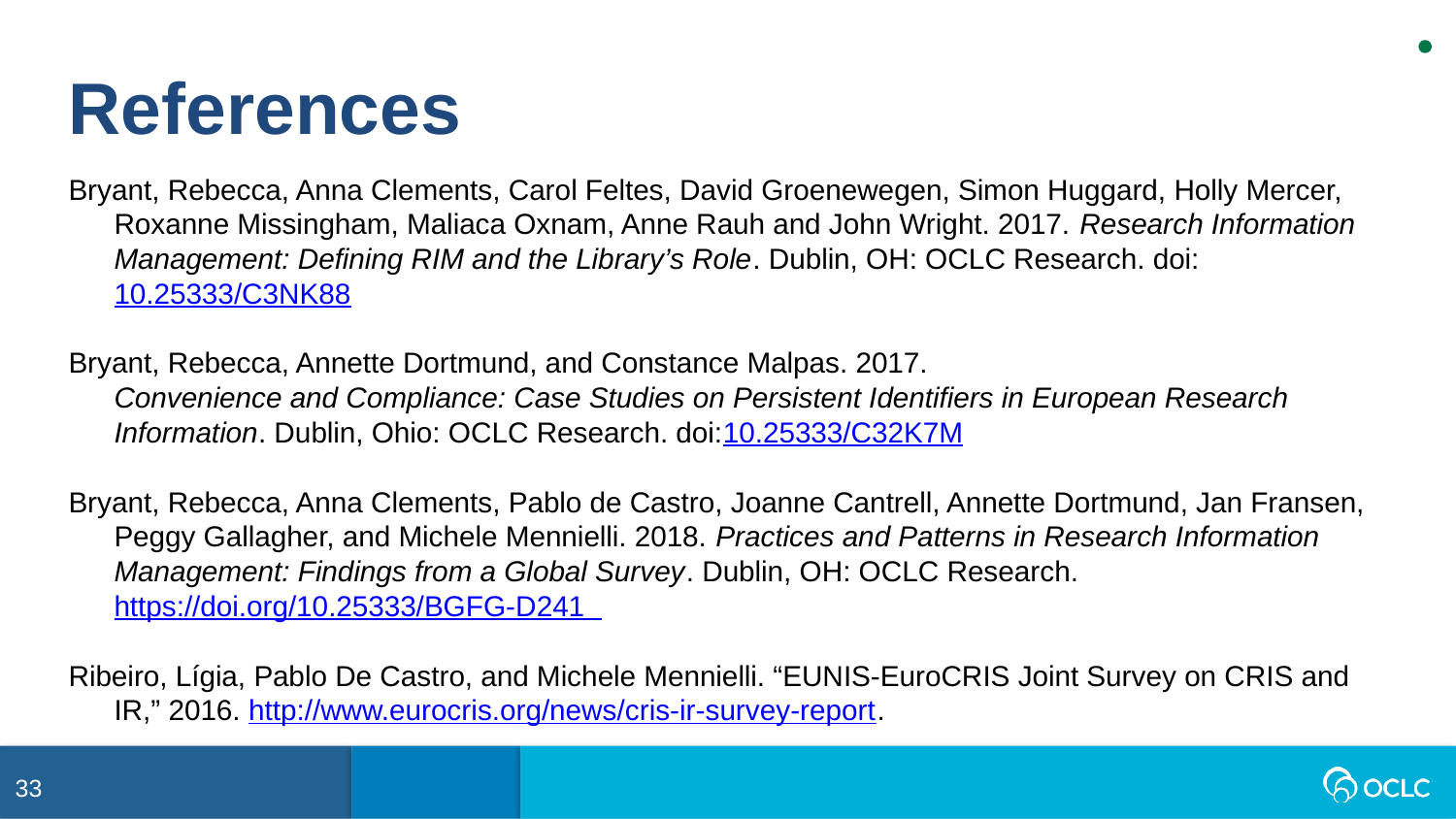

References
Bryant, Rebecca, Anna Clements, Carol Feltes, David Groenewegen, Simon Huggard, Holly Mercer, Roxanne Missingham, Maliaca Oxnam, Anne Rauh and John Wright. 2017. Research Information Management: Defining RIM and the Library’s Role. Dublin, OH: OCLC Research. doi:10.25333/C3NK88

Bryant, Rebecca, Annette Dortmund, and Constance Malpas. 2017.
Convenience and Compliance: Case Studies on Persistent Identifiers in European Research Information. Dublin, Ohio: OCLC Research. doi:10.25333/C32K7M

Bryant, Rebecca, Anna Clements, Pablo de Castro, Joanne Cantrell, Annette Dortmund, Jan Fransen, Peggy Gallagher, and Michele Mennielli. 2018. Practices and Patterns in Research Information Management: Findings from a Global Survey. Dublin, OH: OCLC Research.  https://doi.org/10.25333/BGFG-D241

Ribeiro, Lígia, Pablo De Castro, and Michele Mennielli. “EUNIS-EuroCRIS Joint Survey on CRIS and IR,” 2016. http://www.eurocris.org/news/cris-ir-survey-report.

33